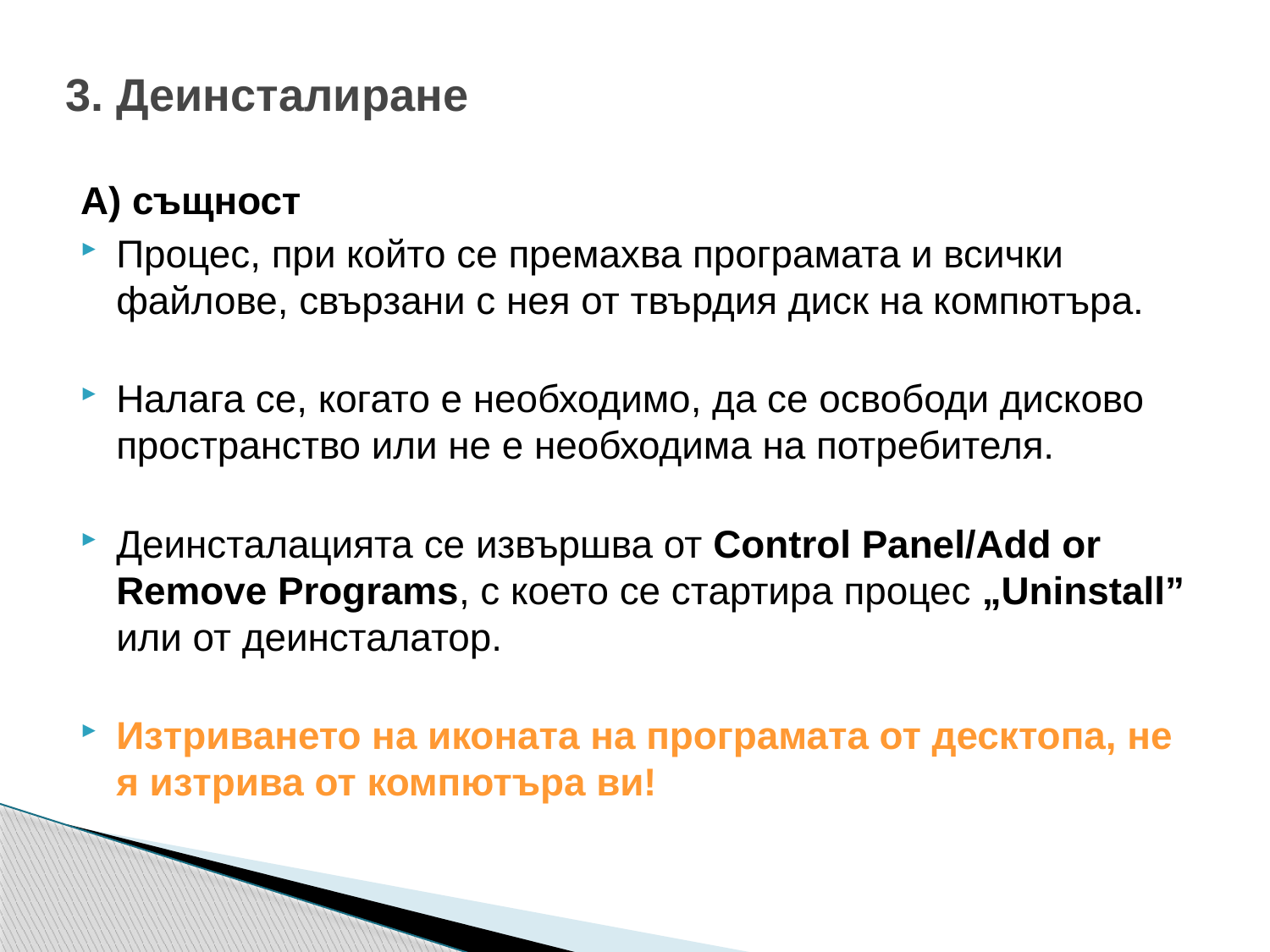

# 3. Деинсталиране
А) същност
Процес, при който се премахва програмата и всички файлове, свързани с нея от твърдия диск на компютъра.

Налага се, когато е необходимо, да се освободи дисково пространство или не е необходима на потребителя.

Деинсталацията се извършва от Control Panel/Add or Remove Programs, с което се стартира процес „Uninstall” или от деинсталатор.

Изтриването на иконата на програмата от десктопа, не я изтрива от компютъра ви!